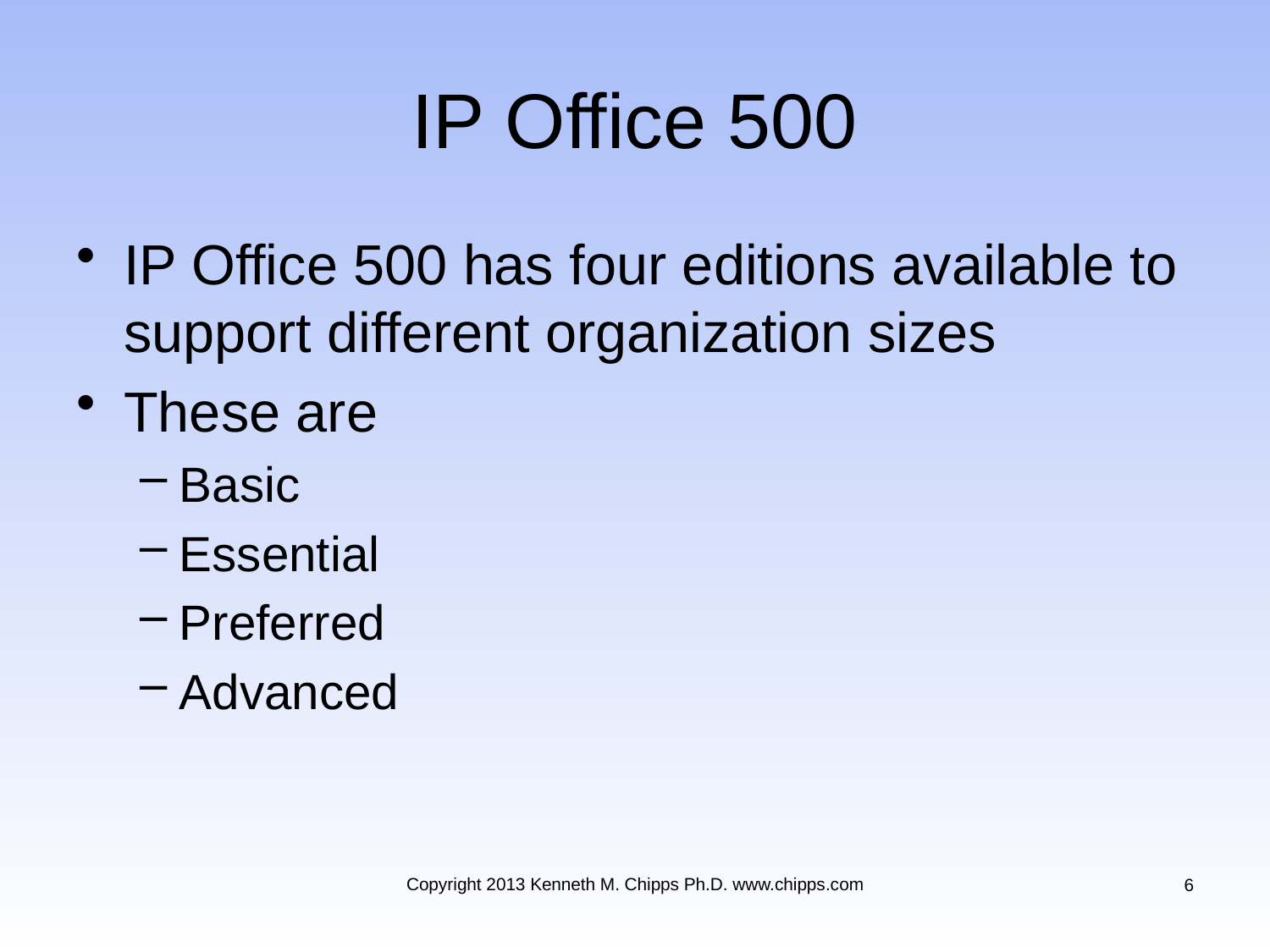

# IP Office 500
IP Office 500 has four editions available to support different organization sizes
These are
Basic
Essential
Preferred
Advanced
Copyright 2013 Kenneth M. Chipps Ph.D. www.chipps.com
6